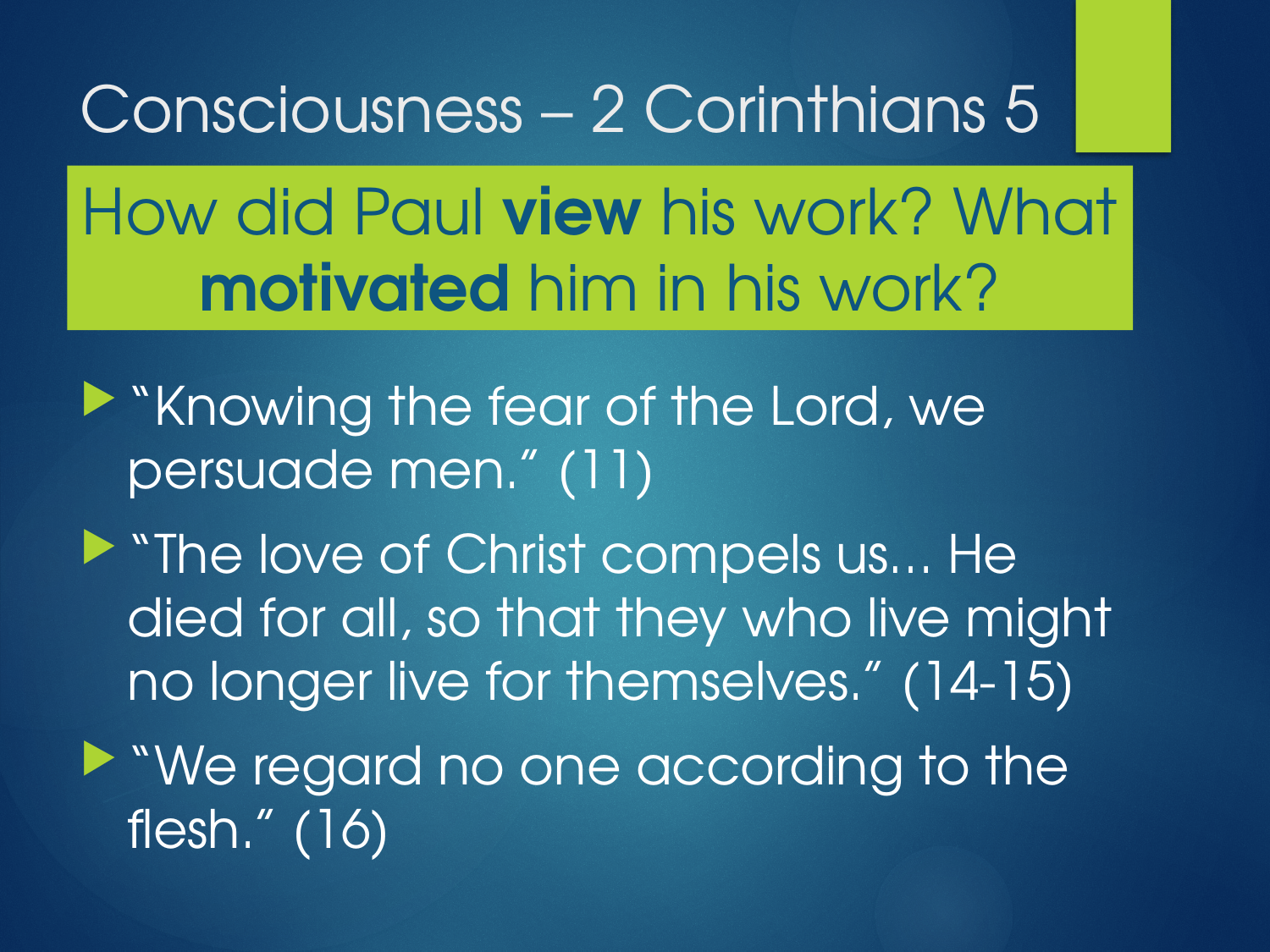

# Consciousness – 2 Corinthians 5
How did Paul view his work? What motivated him in his work?
“Knowing the fear of the Lord, we persuade men.” (11)
“The love of Christ compels us… He died for all, so that they who live might no longer live for themselves.” (14-15)
“We regard no one according to the flesh.” (16)